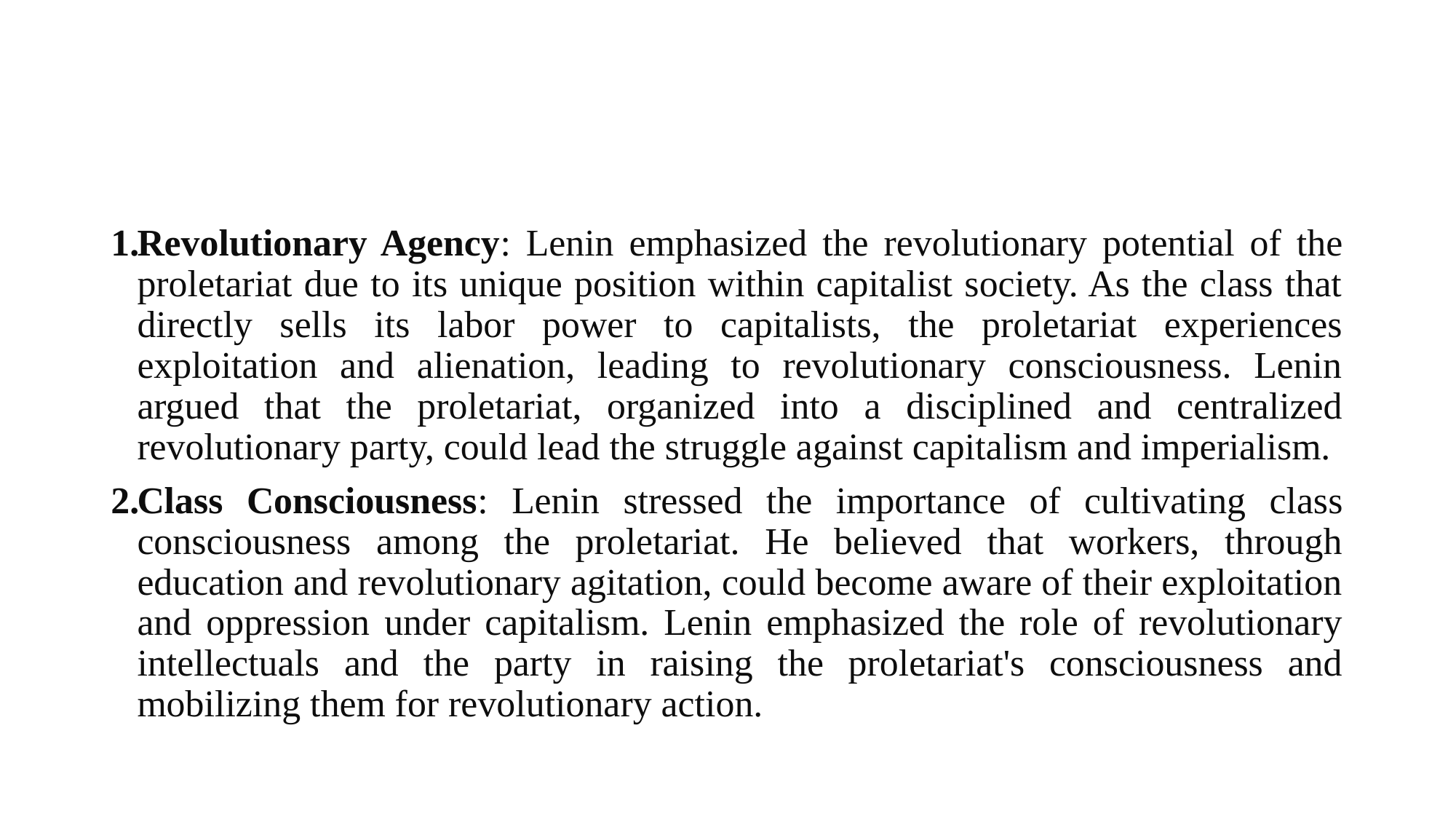

#
Revolutionary Agency: Lenin emphasized the revolutionary potential of the proletariat due to its unique position within capitalist society. As the class that directly sells its labor power to capitalists, the proletariat experiences exploitation and alienation, leading to revolutionary consciousness. Lenin argued that the proletariat, organized into a disciplined and centralized revolutionary party, could lead the struggle against capitalism and imperialism.
Class Consciousness: Lenin stressed the importance of cultivating class consciousness among the proletariat. He believed that workers, through education and revolutionary agitation, could become aware of their exploitation and oppression under capitalism. Lenin emphasized the role of revolutionary intellectuals and the party in raising the proletariat's consciousness and mobilizing them for revolutionary action.